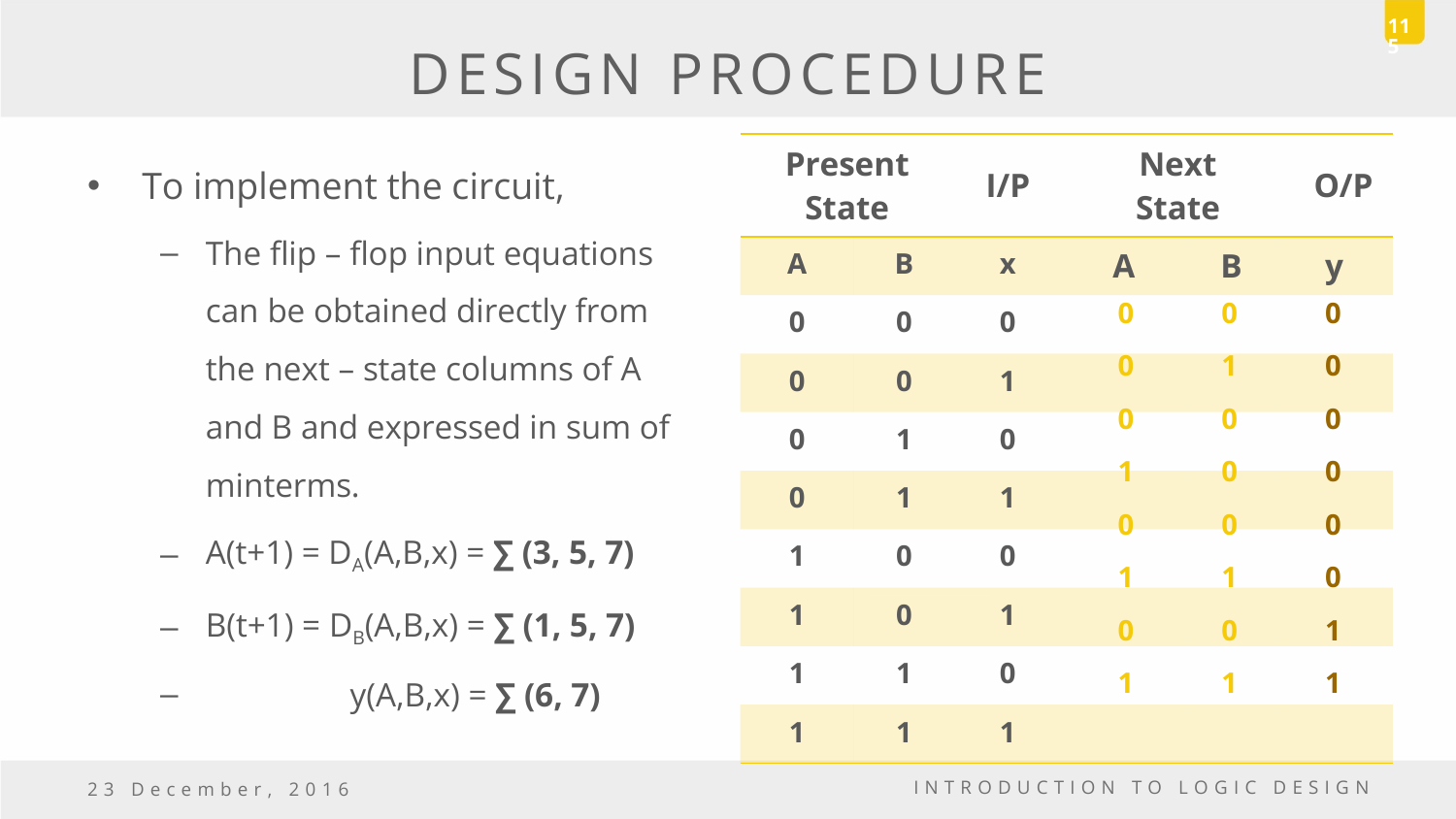

115
# DESIGN PROCEDURE
| Present State |  | I/P | Next State |  |  | O/P |
| --- | --- | --- | --- | --- | --- | --- |
| A | B | x | A | B | y |  |
| 0 | 0 | 0 |  |  |  |  |
| 0 | 0 | 1 |  |  |  |  |
| 0 | 1 | 0 |  |  |  |  |
| 0 | 1 | 1 |  |  |  |  |
| 1 | 0 | 0 |  |  |  |  |
| 1 | 0 | 1 |  |  |  |  |
| 1 | 1 | 0 |  |  |  |  |
| 1 | 1 | 1 |  |  |  |  |
To implement the circuit,
The flip – flop input equations can be obtained directly from the next – state columns of A and B and expressed in sum of minterms.
A(t+1) = DA(A,B,x) = ∑ (3, 5, 7)
B(t+1) = DB(A,B,x) = ∑ (1, 5, 7)
                 y(A,B,x) = ∑ (6, 7)
0            0            0
0            1            0
0            0            0
1            0            0
0            0            0
1            1            0
0            0            1
1            1            1
23 December, 2016
INTRODUCTION TO LOGIC DESIGN